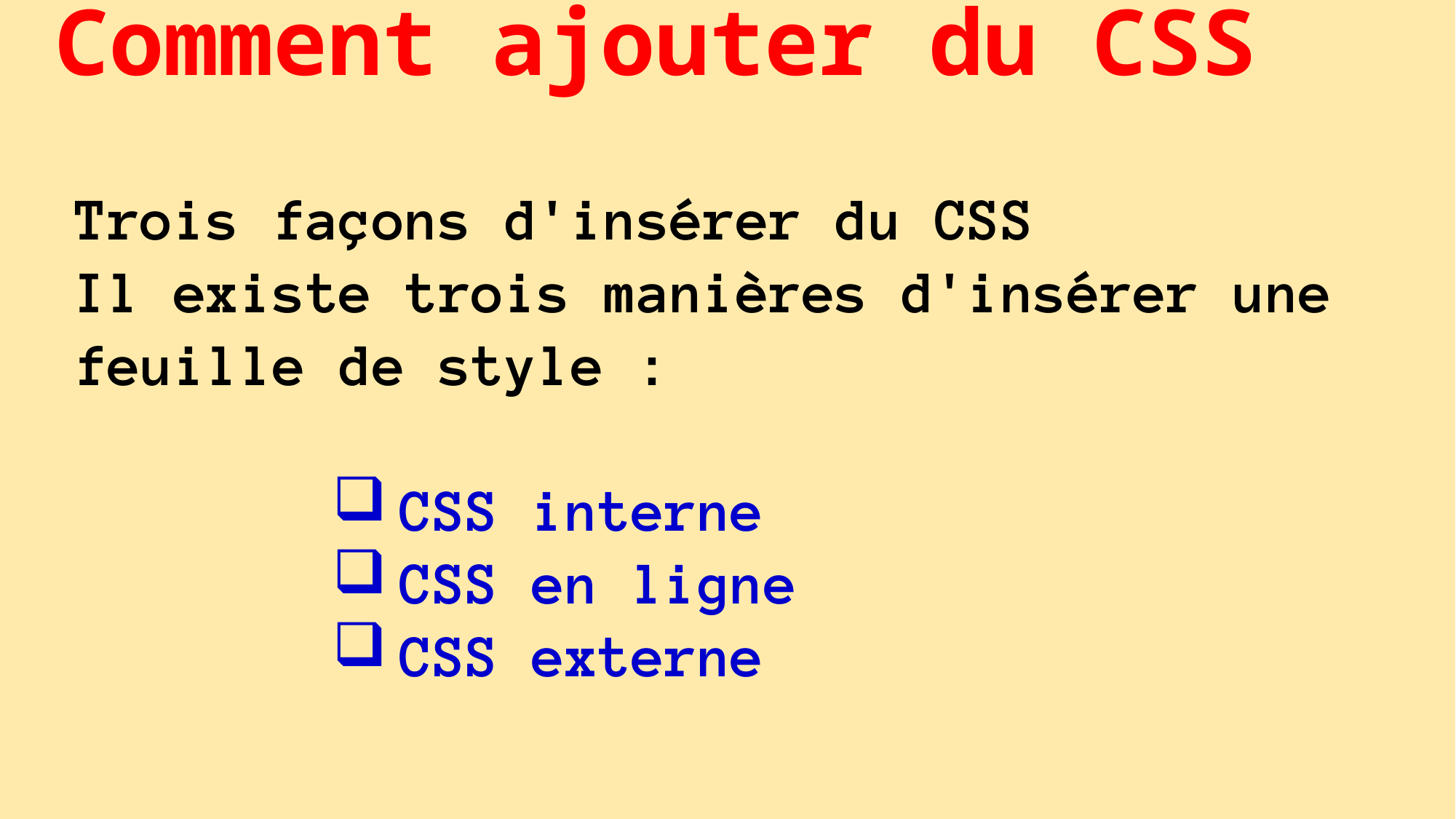

Comment ajouter du CSS
Trois façons d'insérer du CSS
Il existe trois manières d'insérer une feuille de style :

CSS interne
CSS en ligne
CSS externe